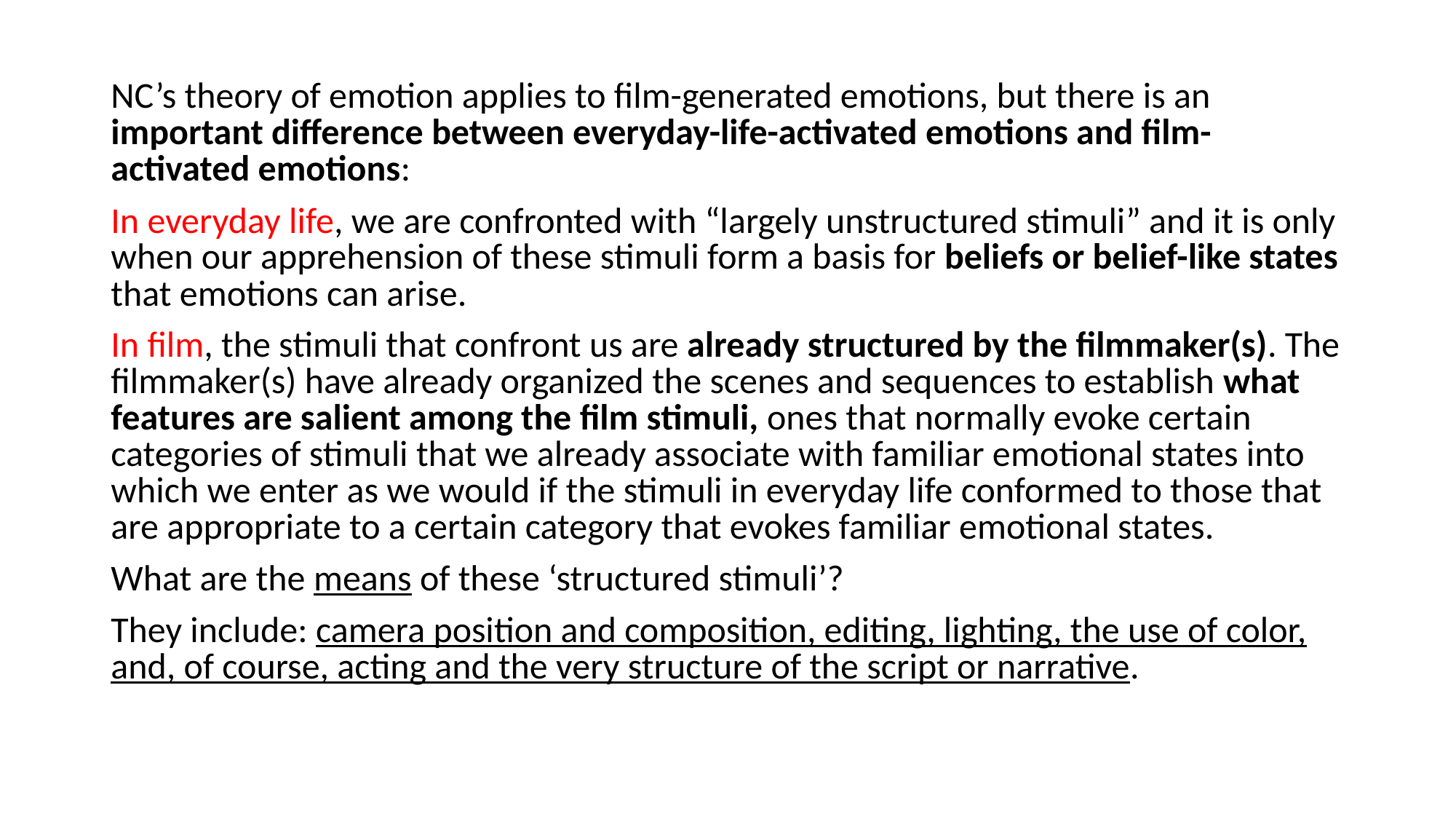

NC’s theory of emotion applies to film-generated emotions, but there is an important difference between everyday-life-activated emotions and film-activated emotions:
In everyday life, we are confronted with “largely unstructured stimuli” and it is only when our apprehension of these stimuli form a basis for beliefs or belief-like states that emotions can arise.
In film, the stimuli that confront us are already structured by the filmmaker(s). The filmmaker(s) have already organized the scenes and sequences to establish what features are salient among the film stimuli, ones that normally evoke certain categories of stimuli that we already associate with familiar emotional states into which we enter as we would if the stimuli in everyday life conformed to those that are appropriate to a certain category that evokes familiar emotional states.
What are the means of these ‘structured stimuli’?
They include: camera position and composition, editing, lighting, the use of color, and, of course, acting and the very structure of the script or narrative.